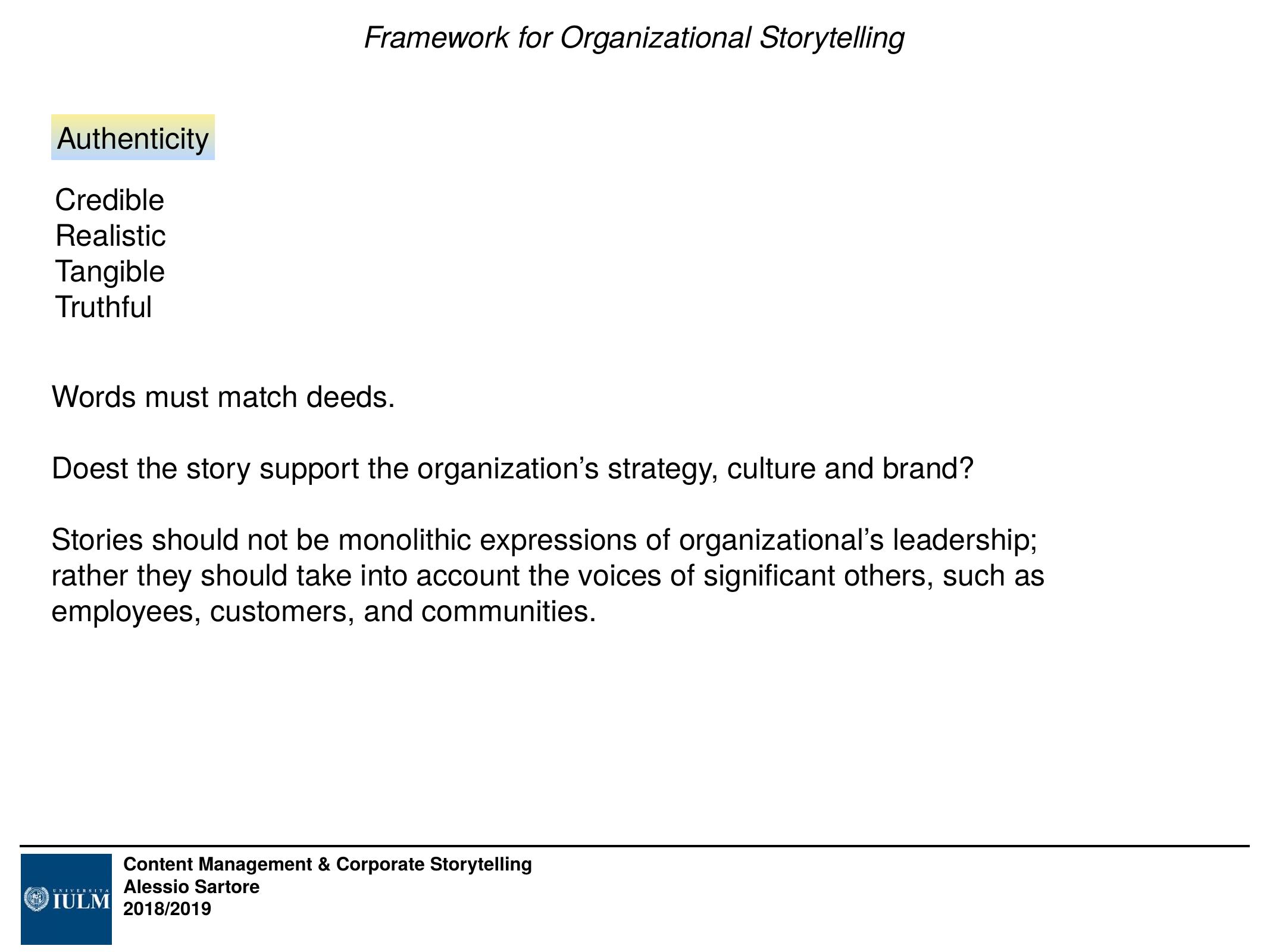

Framework for Organizational Storytelling
Authenticity
Credible
Realistic
Tangible
Truthful
Words must match deeds.

Doest the story support the organization’s strategy, culture and brand?

Stories should not be monolithic expressions of organizational’s leadership; rather they should take into account the voices of significant others, such as employees, customers, and communities.